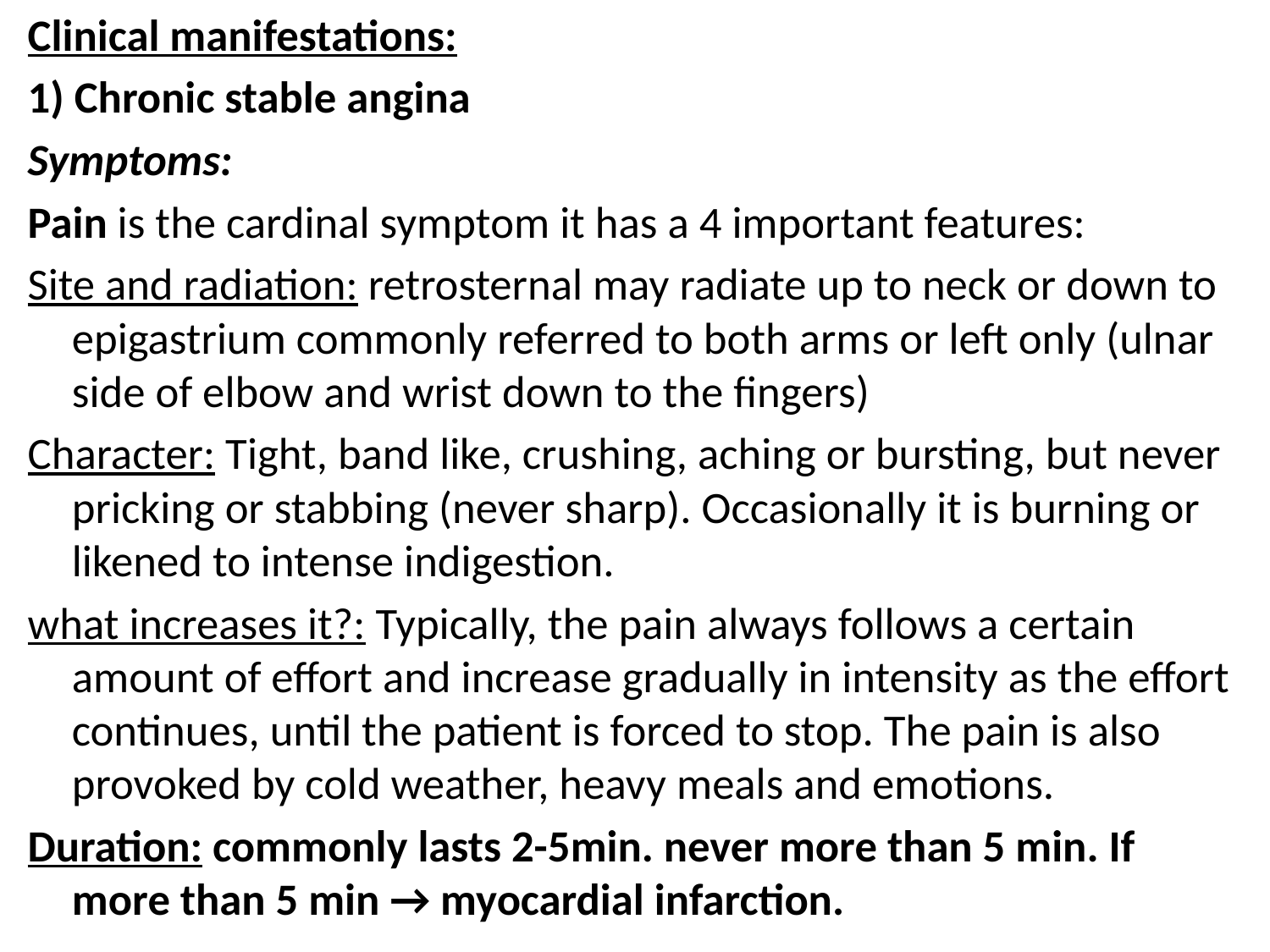

Clinical manifestations:
1) Chronic stable angina
Symptoms:
Pain is the cardinal symptom it has a 4 important features:
Site and radiation: retrosternal may radiate up to neck or down to epigastrium commonly referred to both arms or left only (ulnar side of elbow and wrist down to the fingers)
Character: Tight, band like, crushing, aching or bursting, but never pricking or stabbing (never sharp). Occasionally it is burning or likened to intense indigestion.
what increases it?: Typically, the pain always follows a certain amount of effort and increase gradually in intensity as the effort continues, until the patient is forced to stop. The pain is also provoked by cold weather, heavy meals and emotions.
Duration: commonly lasts 2-5min. never more than 5 min. If more than 5 min → myocardial infarction.